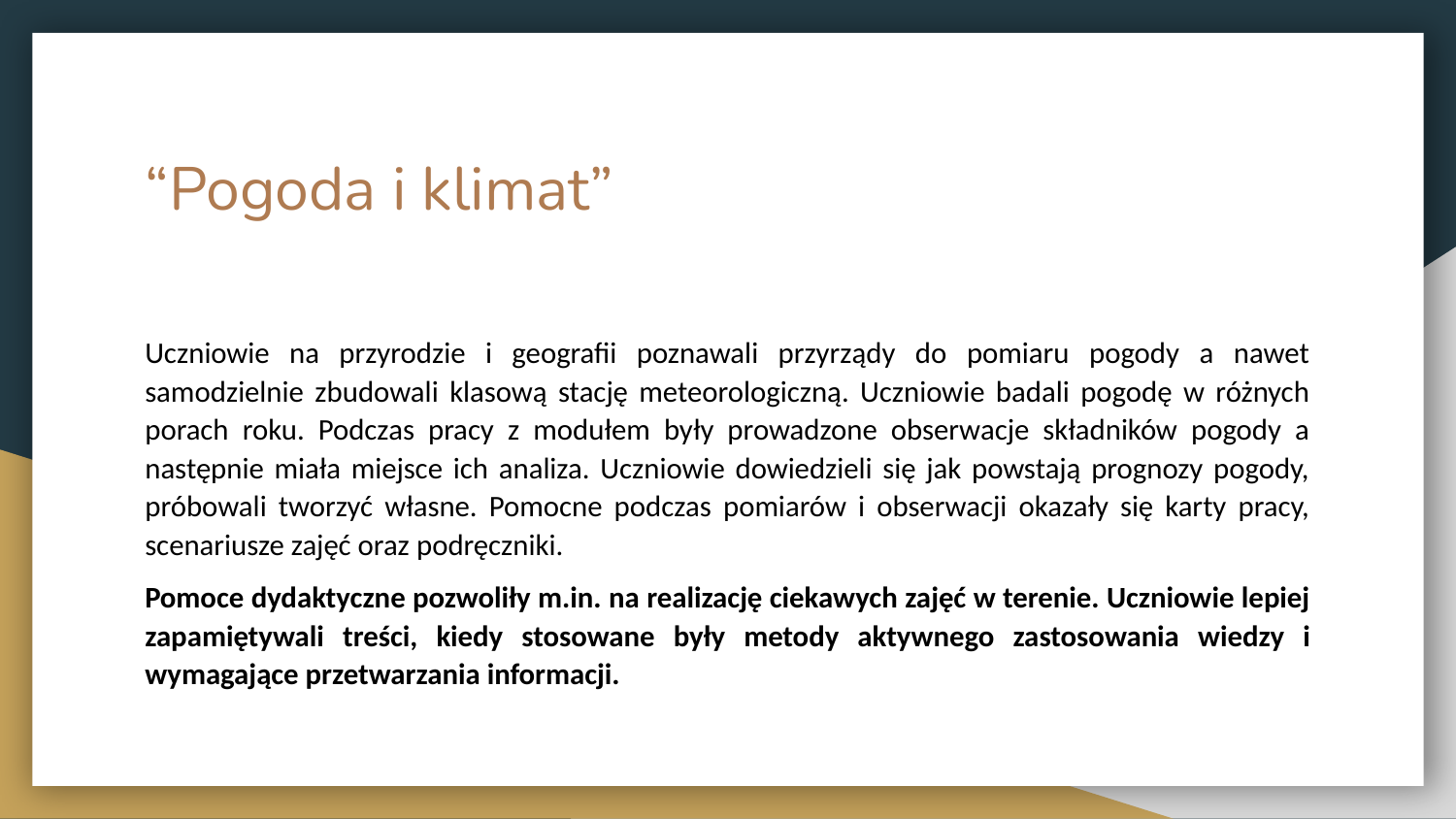

# “Pogoda i klimat”
Uczniowie na przyrodzie i geografii poznawali przyrządy do pomiaru pogody a nawet samodzielnie zbudowali klasową stację meteorologiczną. Uczniowie badali pogodę w różnych porach roku. Podczas pracy z modułem były prowadzone obserwacje składników pogody a następnie miała miejsce ich analiza. Uczniowie dowiedzieli się jak powstają prognozy pogody, próbowali tworzyć własne. Pomocne podczas pomiarów i obserwacji okazały się karty pracy, scenariusze zajęć oraz podręczniki.
Pomoce dydaktyczne pozwoliły m.in. na realizację ciekawych zajęć w terenie. Uczniowie lepiej zapamiętywali treści, kiedy stosowane były metody aktywnego zastosowania wiedzy i wymagające przetwarzania informacji.